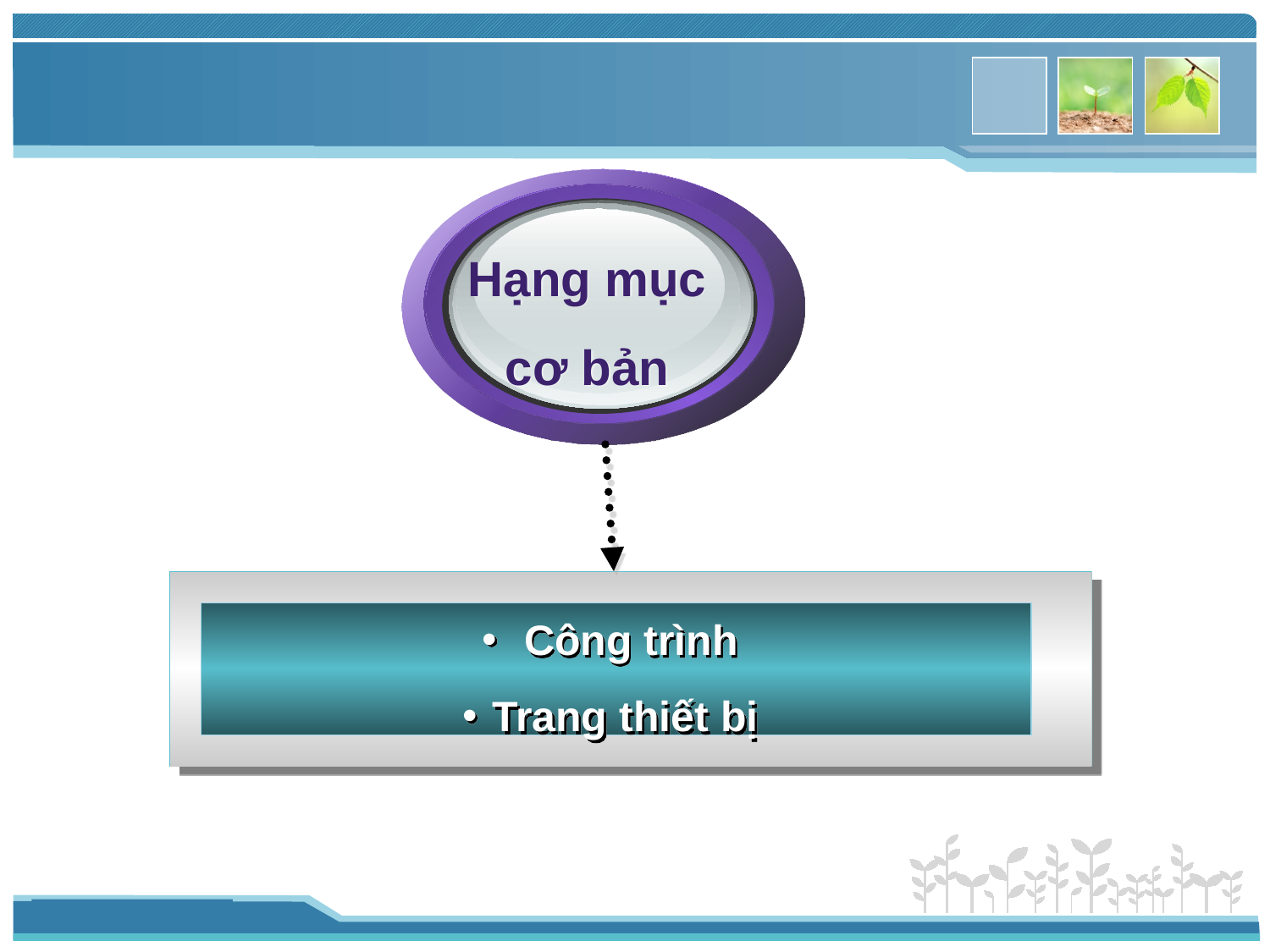

Hạng mục cơ bản

 Công trình
Trang thiết bị